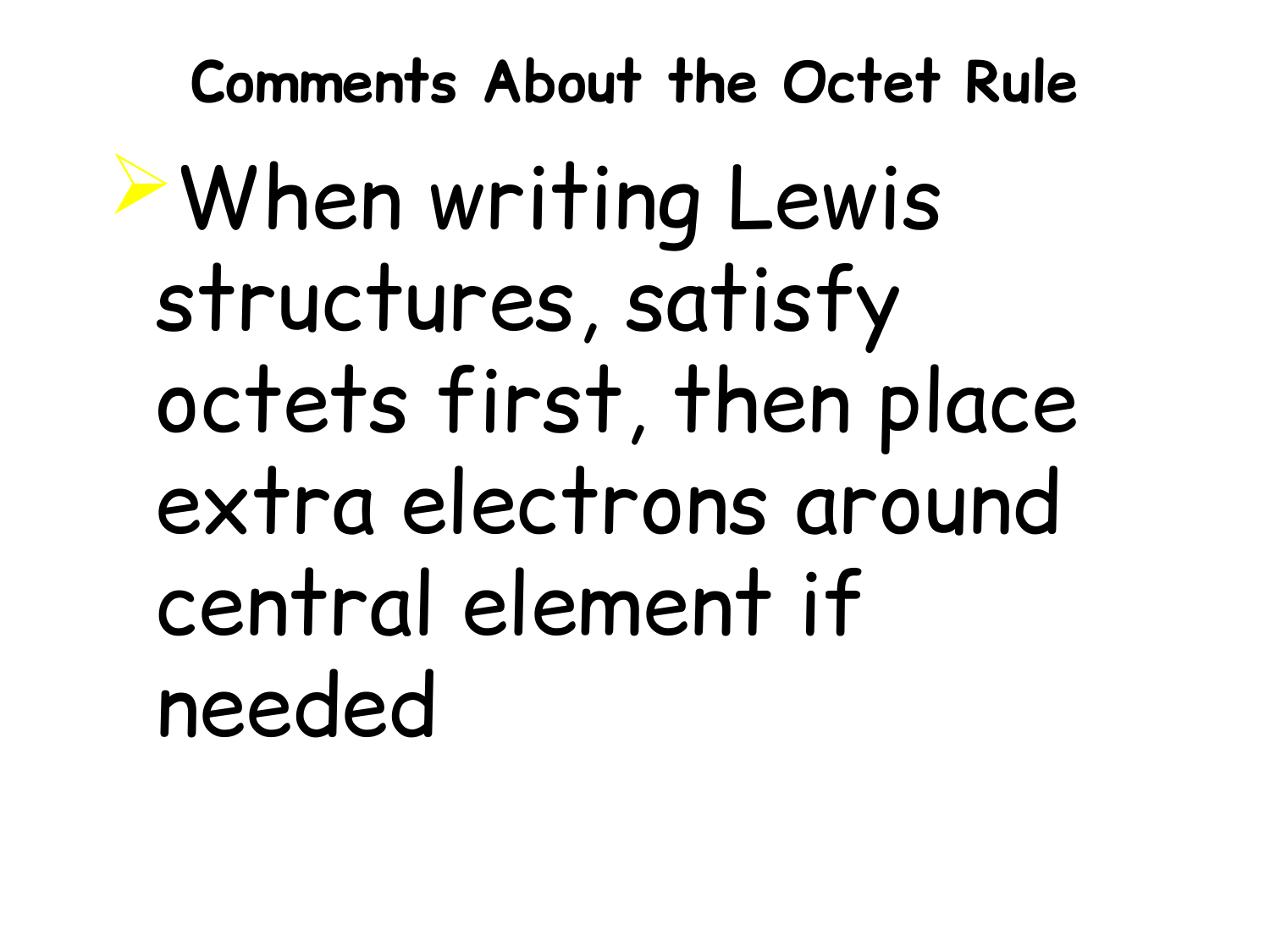

# Comments About the Octet Rule
When writing Lewis structures, satisfy octets first, then place extra electrons around central element if needed